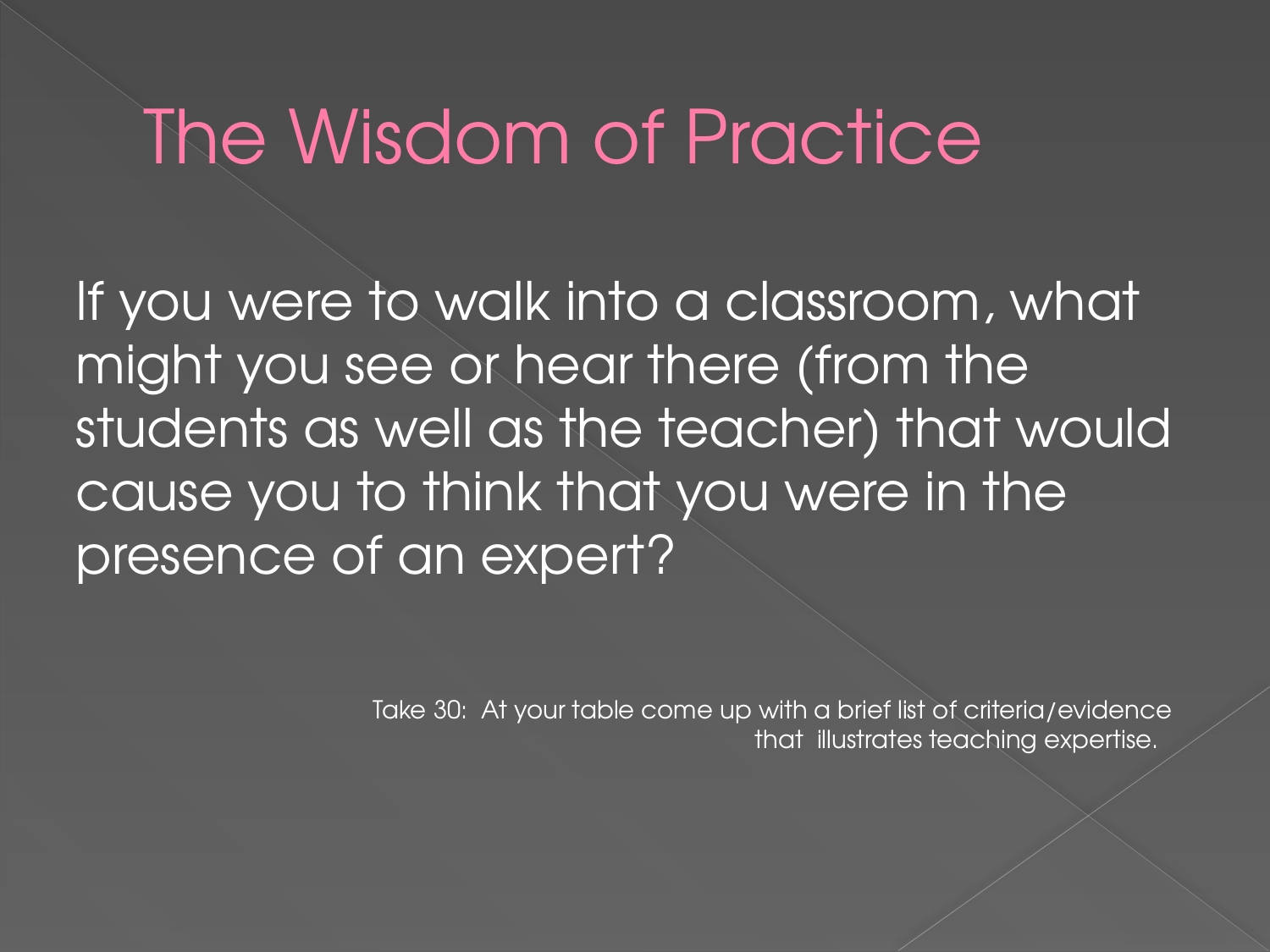

# The Wisdom of Practice
If you were to walk into a classroom, what might you see or hear there (from the students as well as the teacher) that would cause you to think that you were in the presence of an expert?
Take 30:  At your table come up with a brief list of criteria/evidence
 that  illustrates teaching expertise.